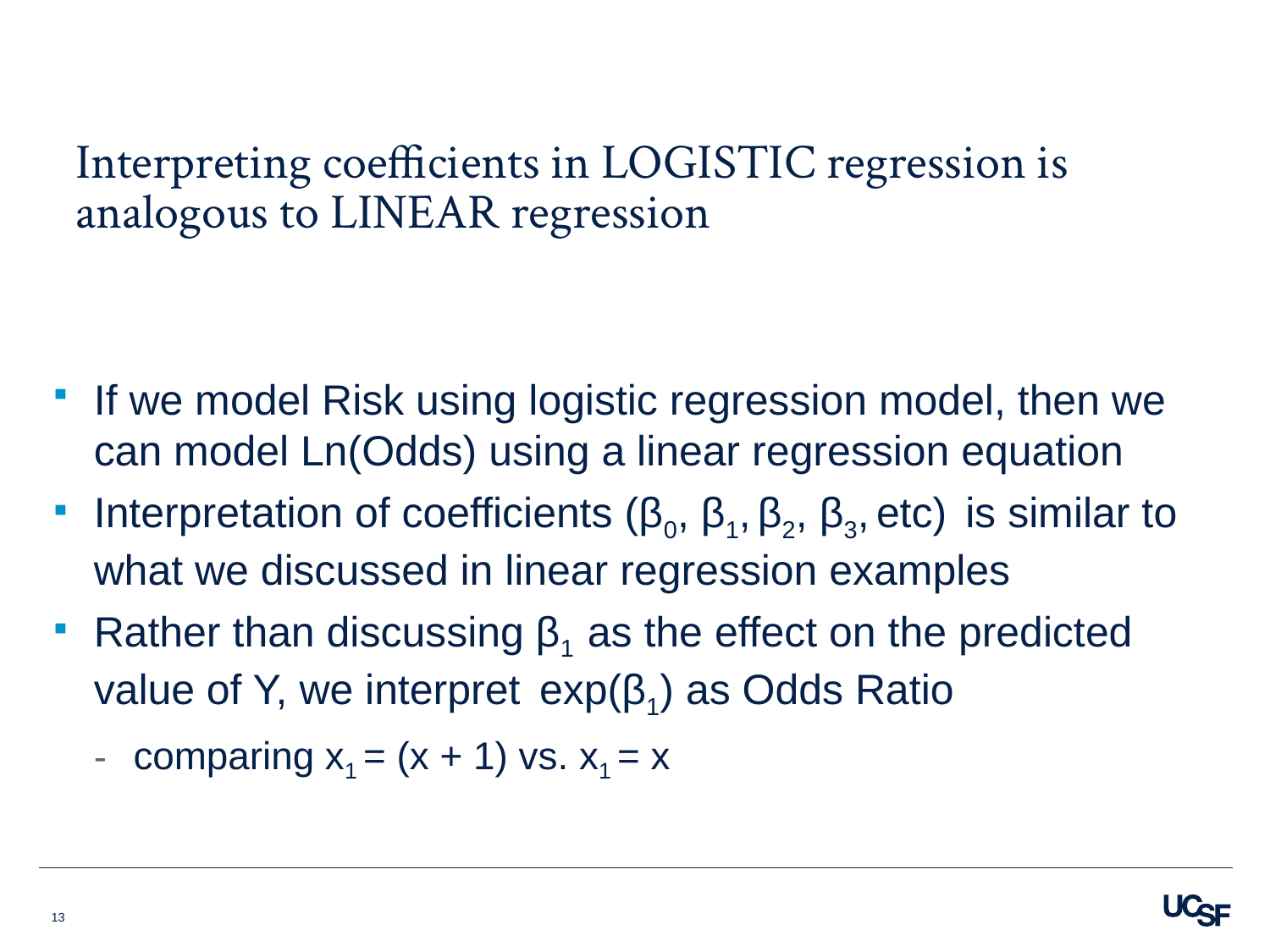

# Interpreting coefficients in LOGISTIC regression is analogous to LINEAR regression

If we model Risk using logistic regression model, then we can model Ln(Odds) using a linear regression equation
Interpretation of coefficients (β0, β1, β2, β3, etc)  is similar to what we discussed in linear regression examples
Rather than discussing β1  as the effect on the predicted value of Y, we interpret  exp(β1) as Odds Ratio
comparing x1 = (x + 1) vs. x1 = x

13